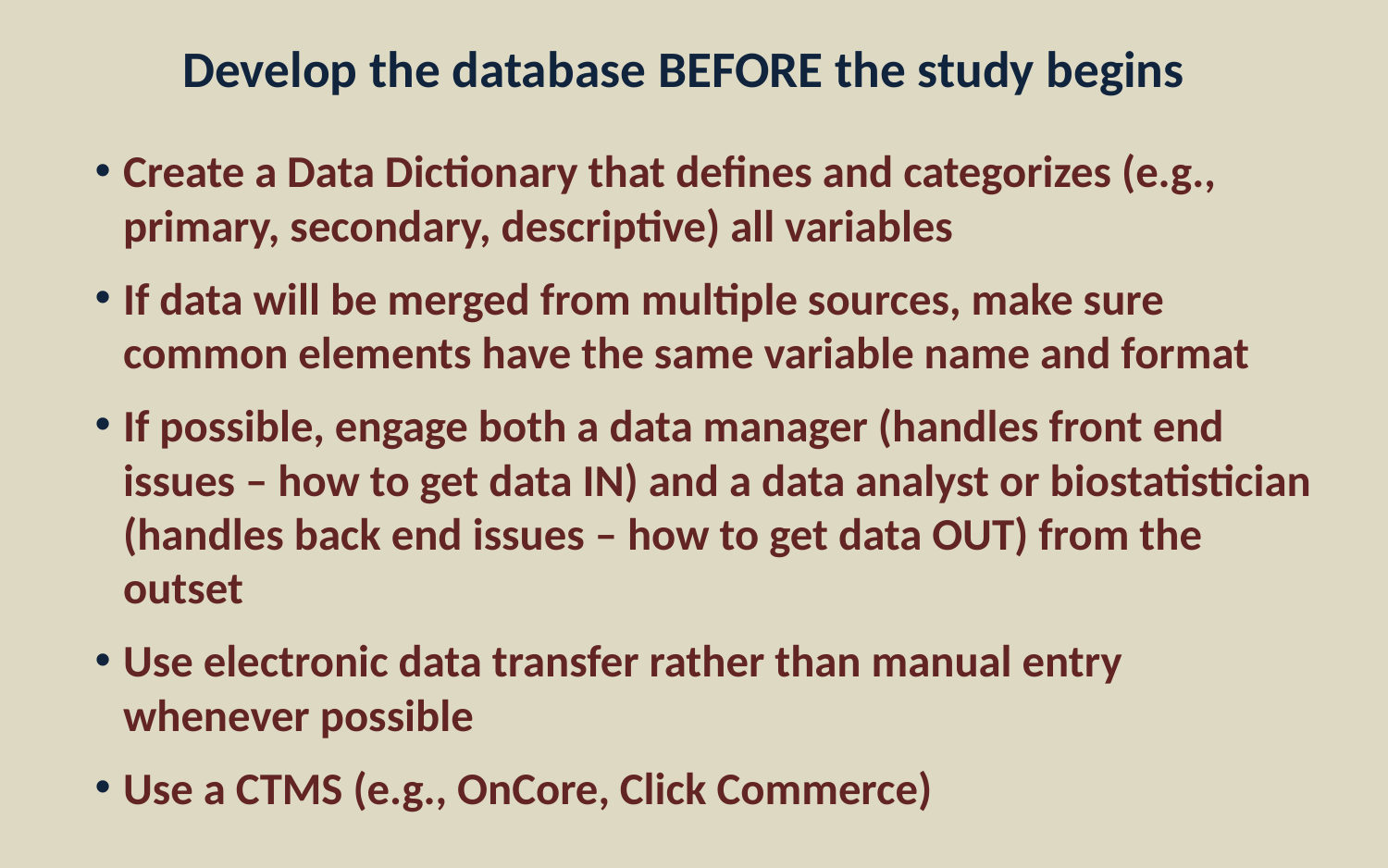

Develop the database BEFORE the study begins
Create a Data Dictionary that defines and categorizes (e.g., primary, secondary, descriptive) all variables
If data will be merged from multiple sources, make sure common elements have the same variable name and format
If possible, engage both a data manager (handles front end issues – how to get data IN) and a data analyst or biostatistician (handles back end issues – how to get data OUT) from the outset
Use electronic data transfer rather than manual entry whenever possible
Use a CTMS (e.g., OnCore, Click Commerce)